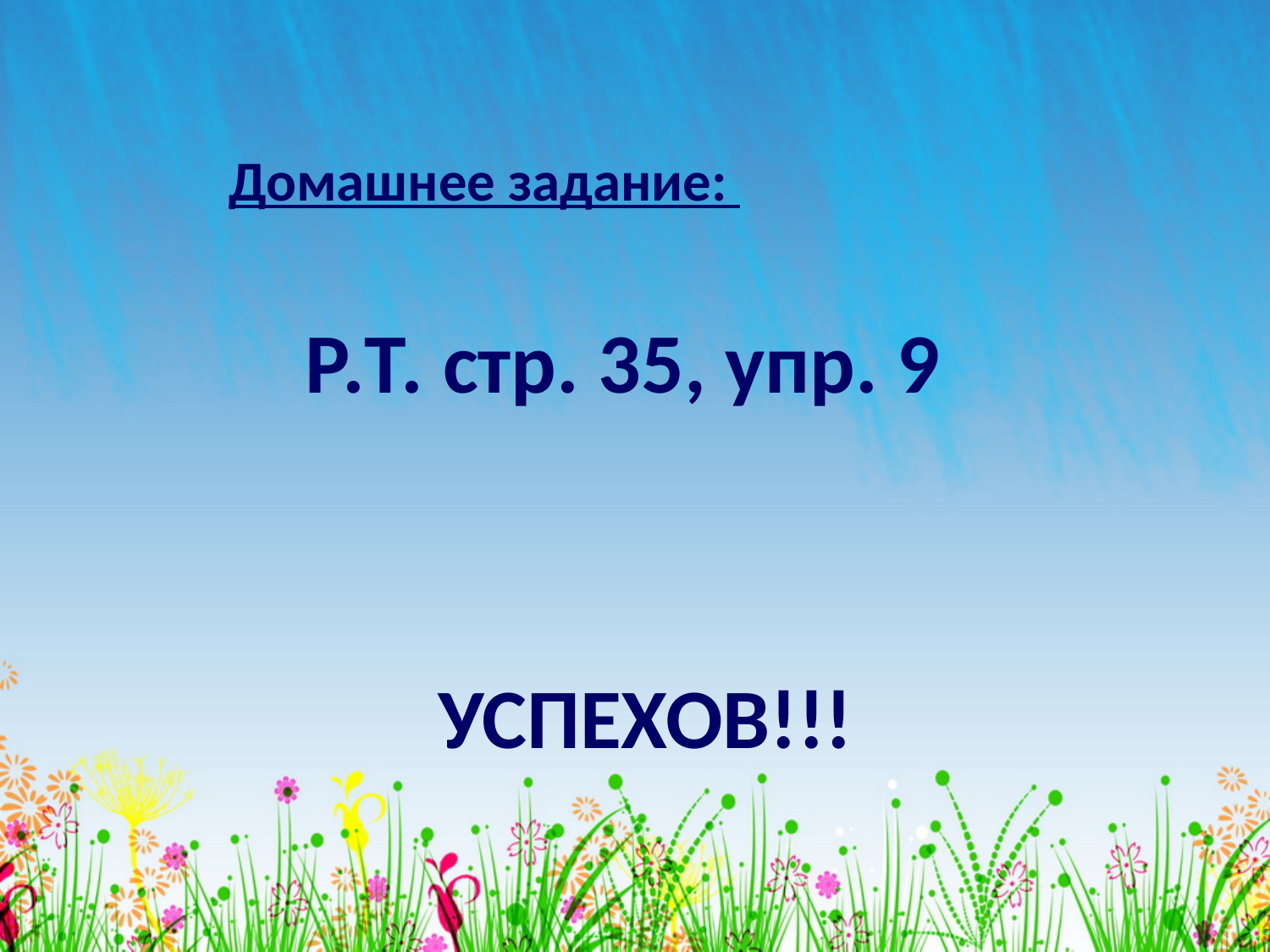

Домашнее задание:

            Р.Т. стр. 35, упр. 9

                   УСПЕХОВ!!!